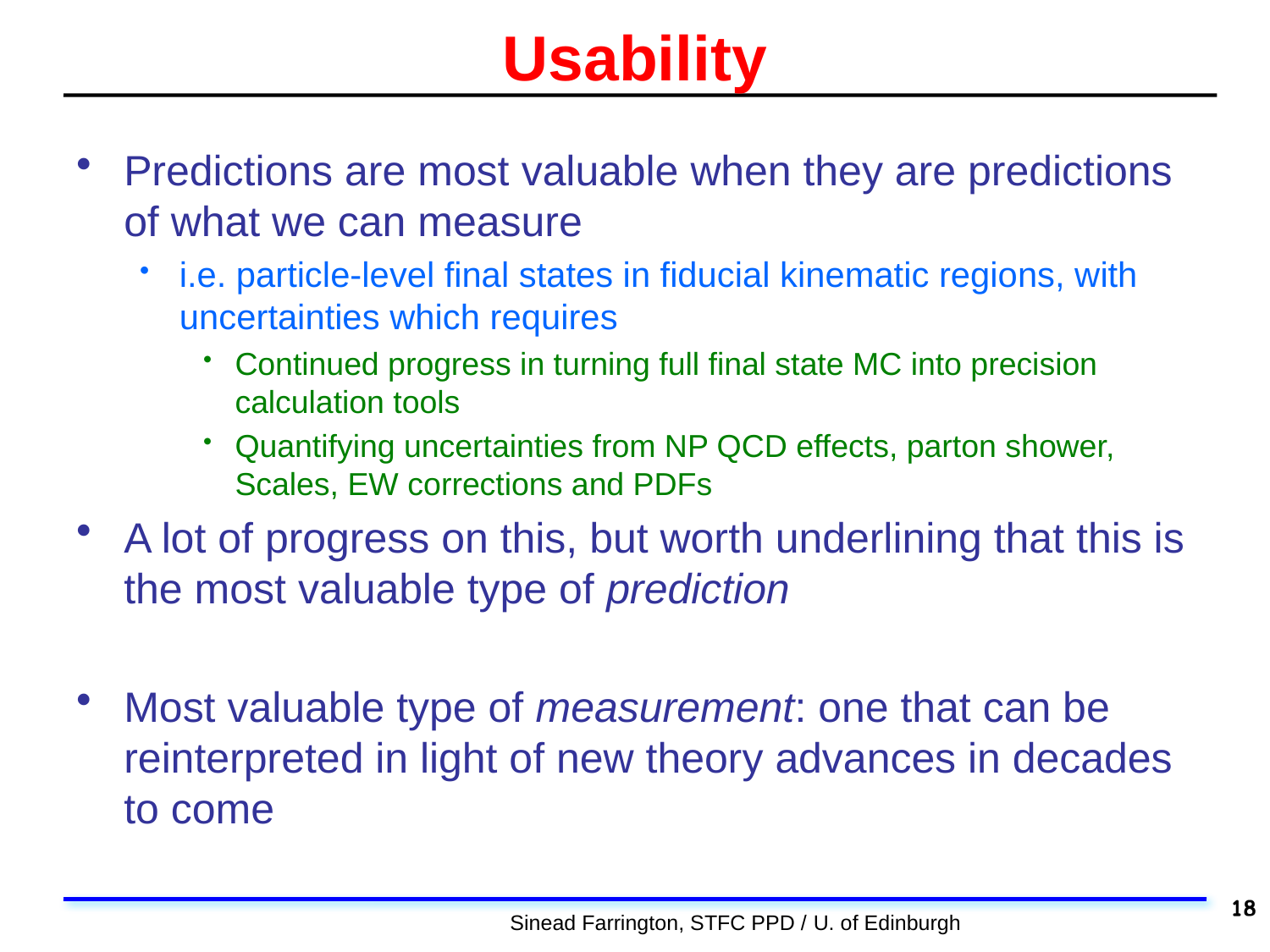

# Usability
Predictions are most valuable when they are predictions of what we can measure
i.e. particle-level final states in fiducial kinematic regions, with uncertainties which requires
Continued progress in turning full final state MC into precision calculation tools
Quantifying uncertainties from NP QCD effects, parton shower, Scales, EW corrections and PDFs
A lot of progress on this, but worth underlining that this is the most valuable type of prediction

Most valuable type of measurement: one that can be reinterpreted in light of new theory advances in decades to come
18